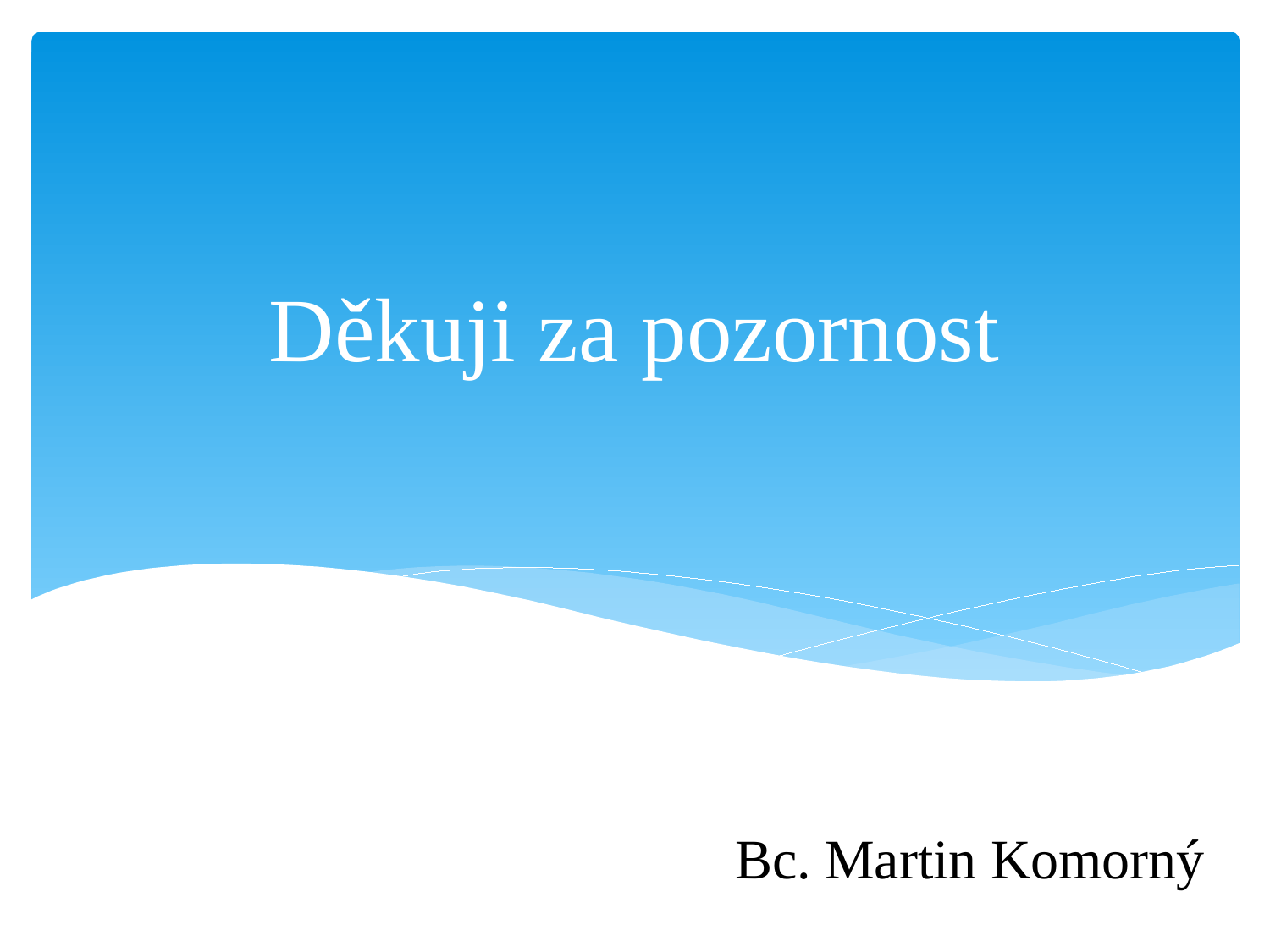

# Děkuji za pozornost
Bc. Martin Komorný